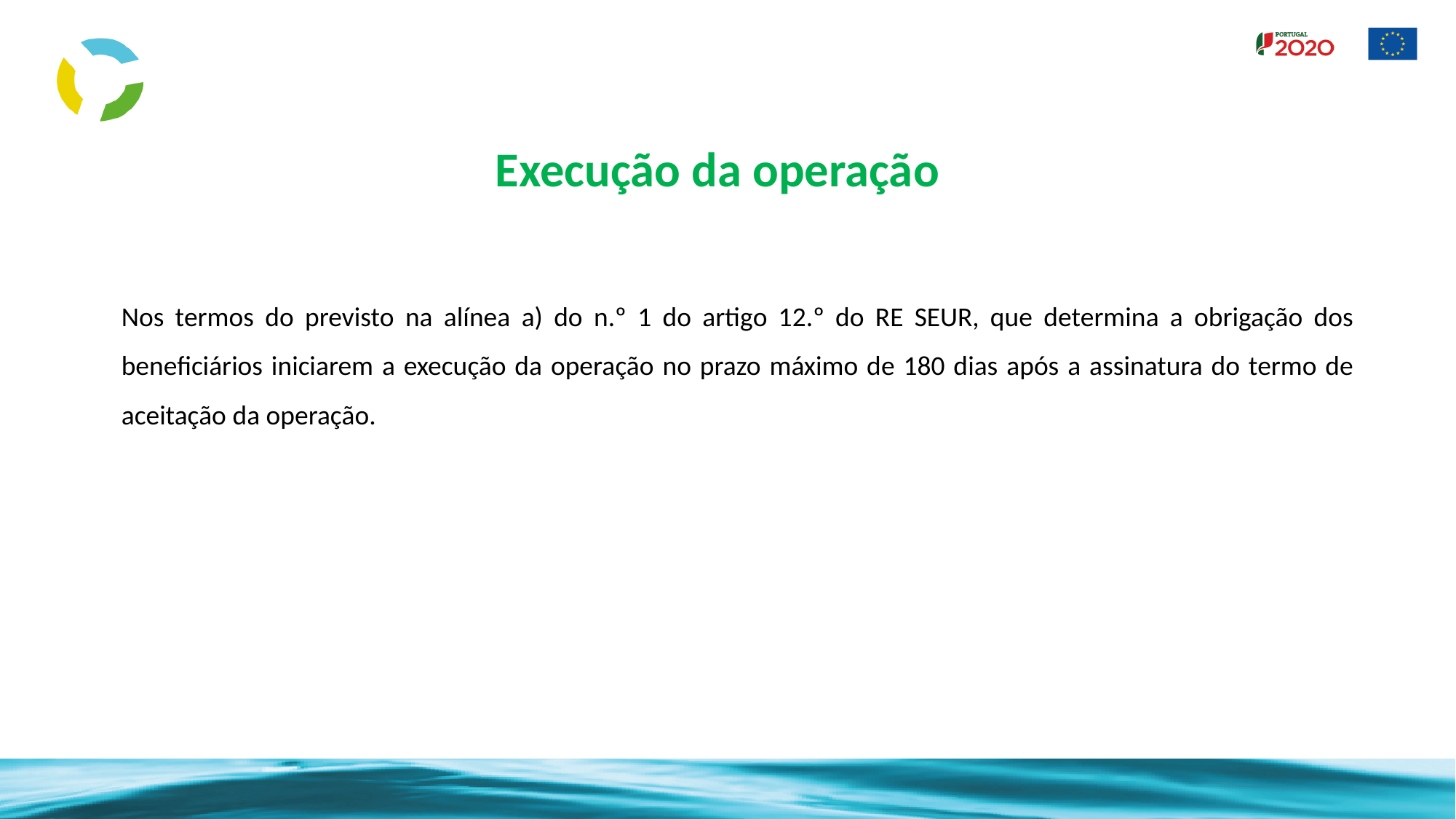

Execução da operação
Nos termos do previsto na alínea a) do n.º 1 do artigo 12.º do RE SEUR, que determina a obrigação dos beneficiários iniciarem a execução da operação no prazo máximo de 180 dias após a assinatura do termo de aceitação da operação.